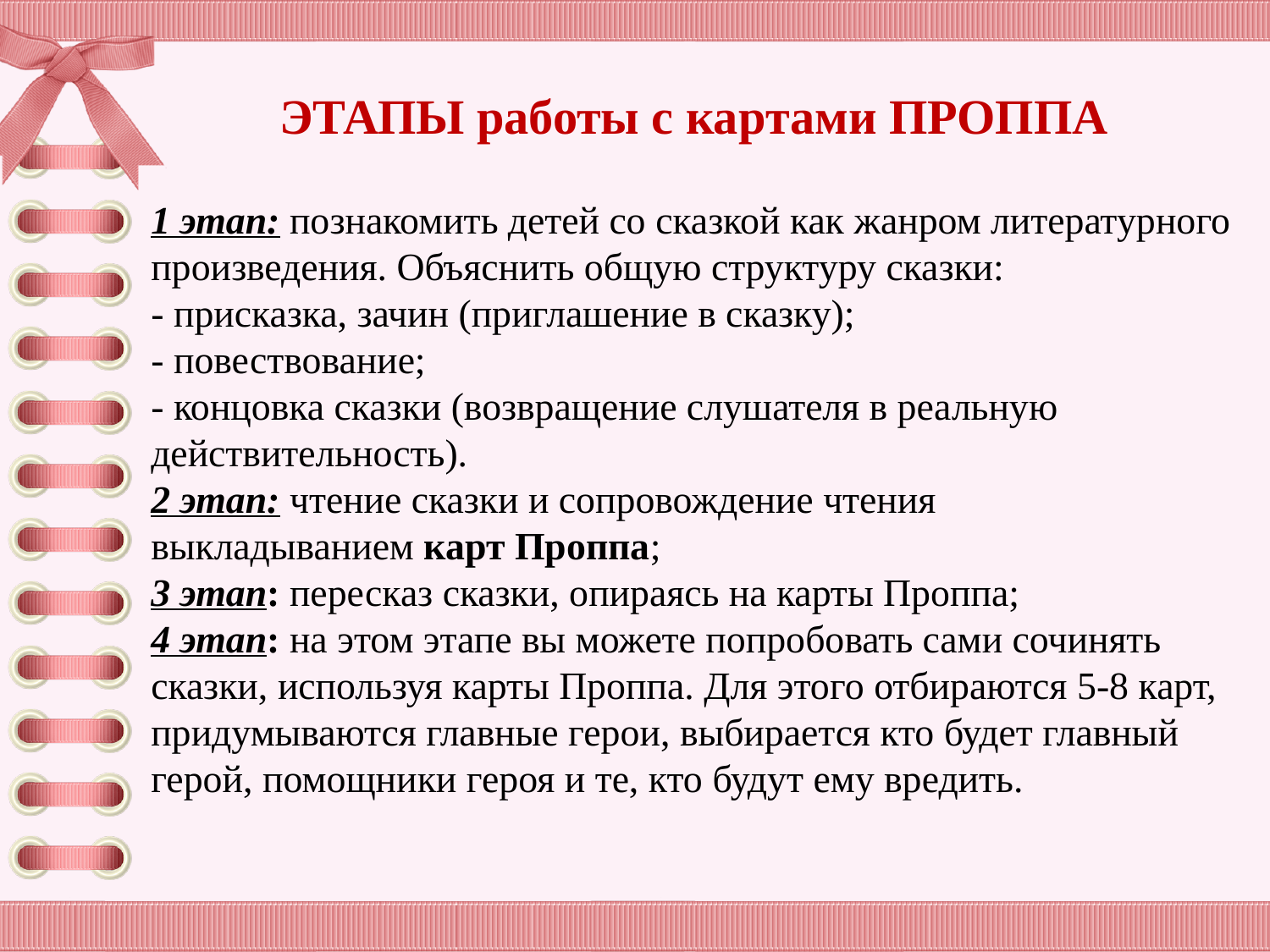

ЭТАПЫ работы с картами ПРОППА

1 этап: познакомить детей со сказкой как жанром литературного произведения. Объяснить общую структуру сказки:
- присказка, зачин (приглашение в сказку);
- повествование;
- концовка сказки (возвращение слушателя в реальную действительность).
2 этап: чтение сказки и сопровождение чтения выкладыванием карт Проппа;
3 этап: пересказ сказки, опираясь на карты Проппа;
4 этап: на этом этапе вы можете попробовать сами сочинять сказки, используя карты Проппа. Для этого отбираются 5-8 карт, придумываются главные герои, выбирается кто будет главный герой, помощники героя и те, кто будут ему вредить.